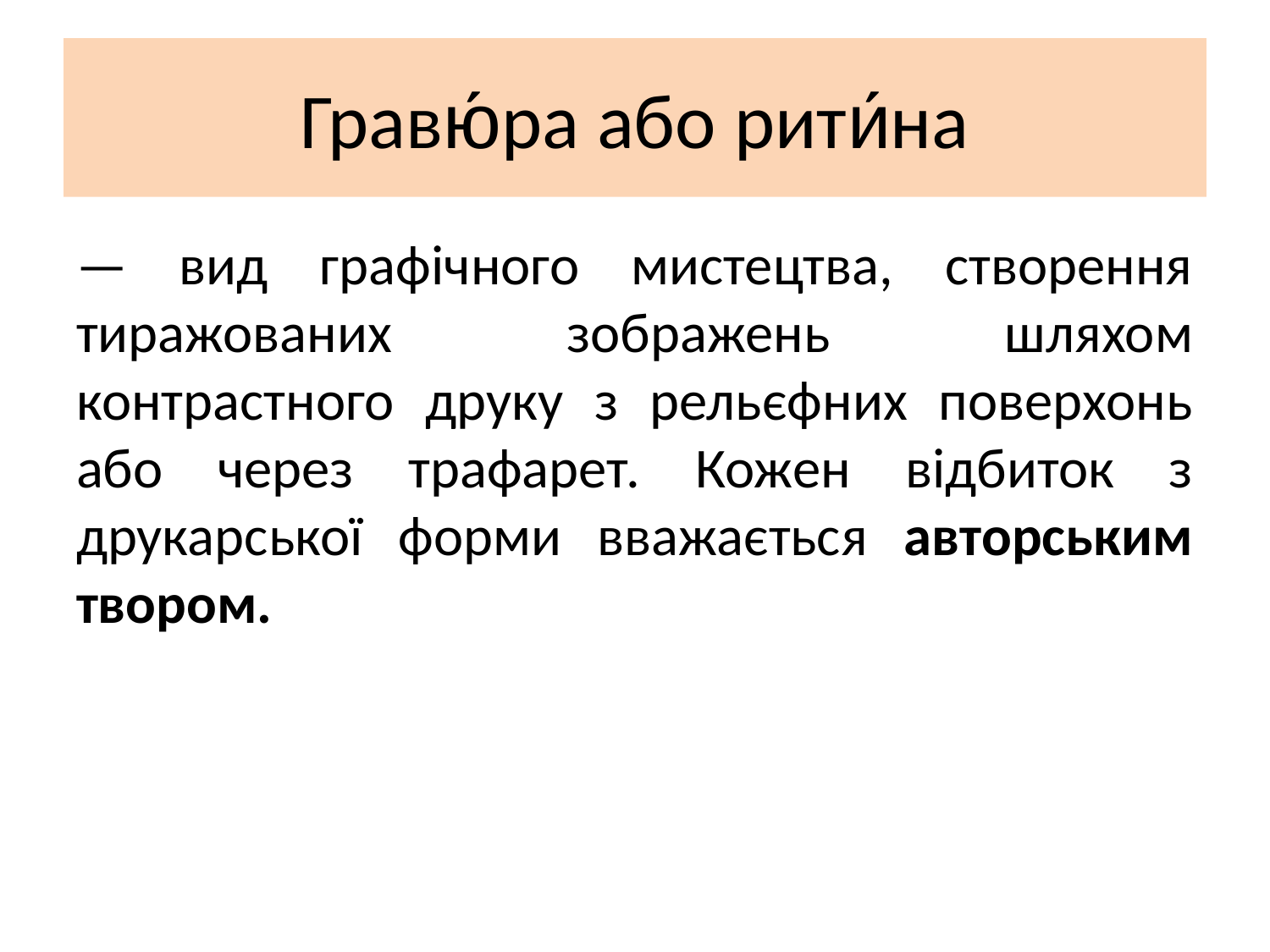

# Гравю́ра або рити́на
— вид графічного мистецтва, створення тиражованих зображень шляхом контрастного друку з рельєфних поверхонь або через трафарет. Кожен відбиток з друкарської форми вважається авторським твором.